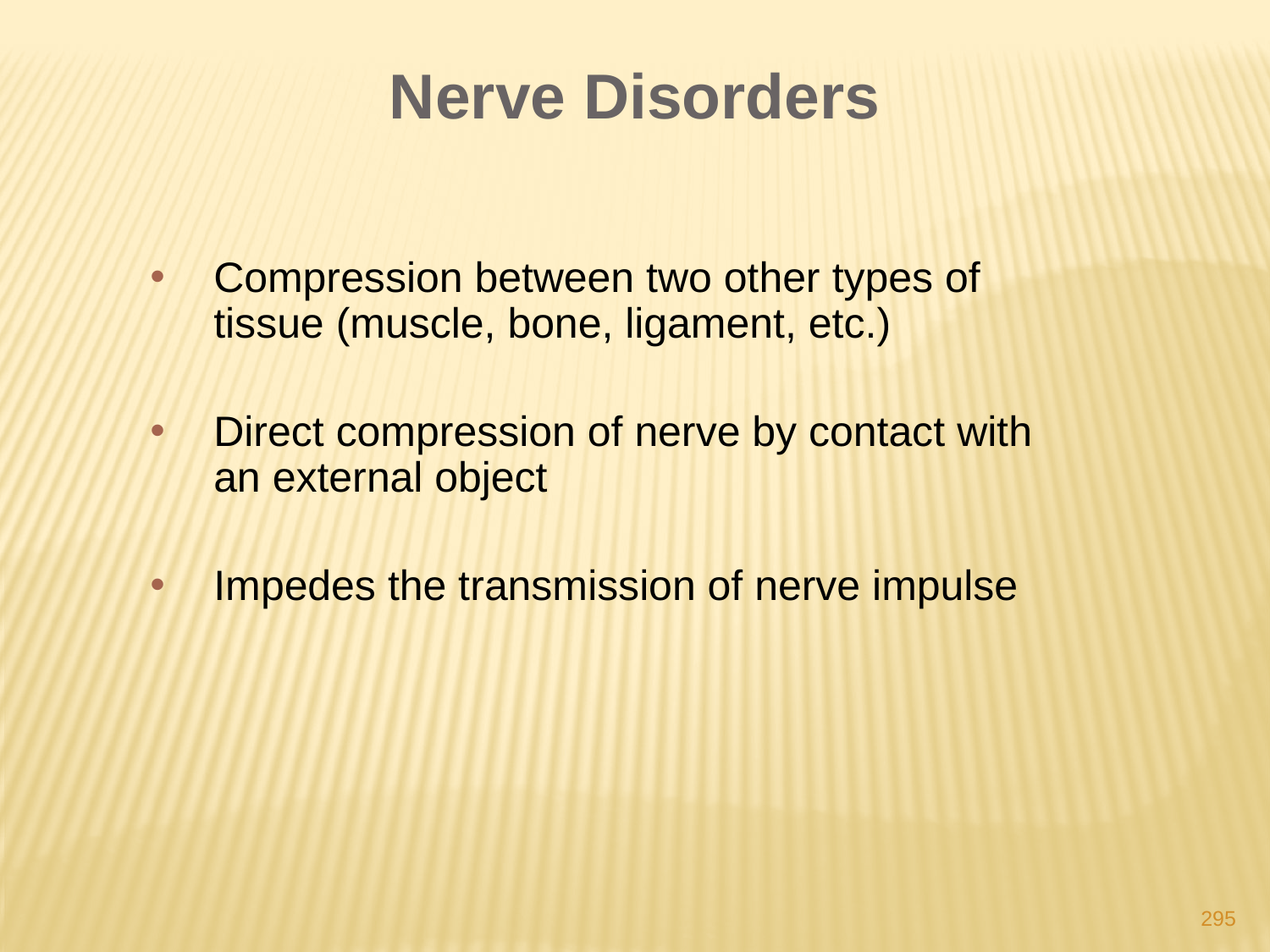

Nerve Disorders

Compression between two other types of tissue (muscle, bone, ligament, etc.)

Direct compression of nerve by contact with an external object

Impedes the transmission of nerve impulse
295